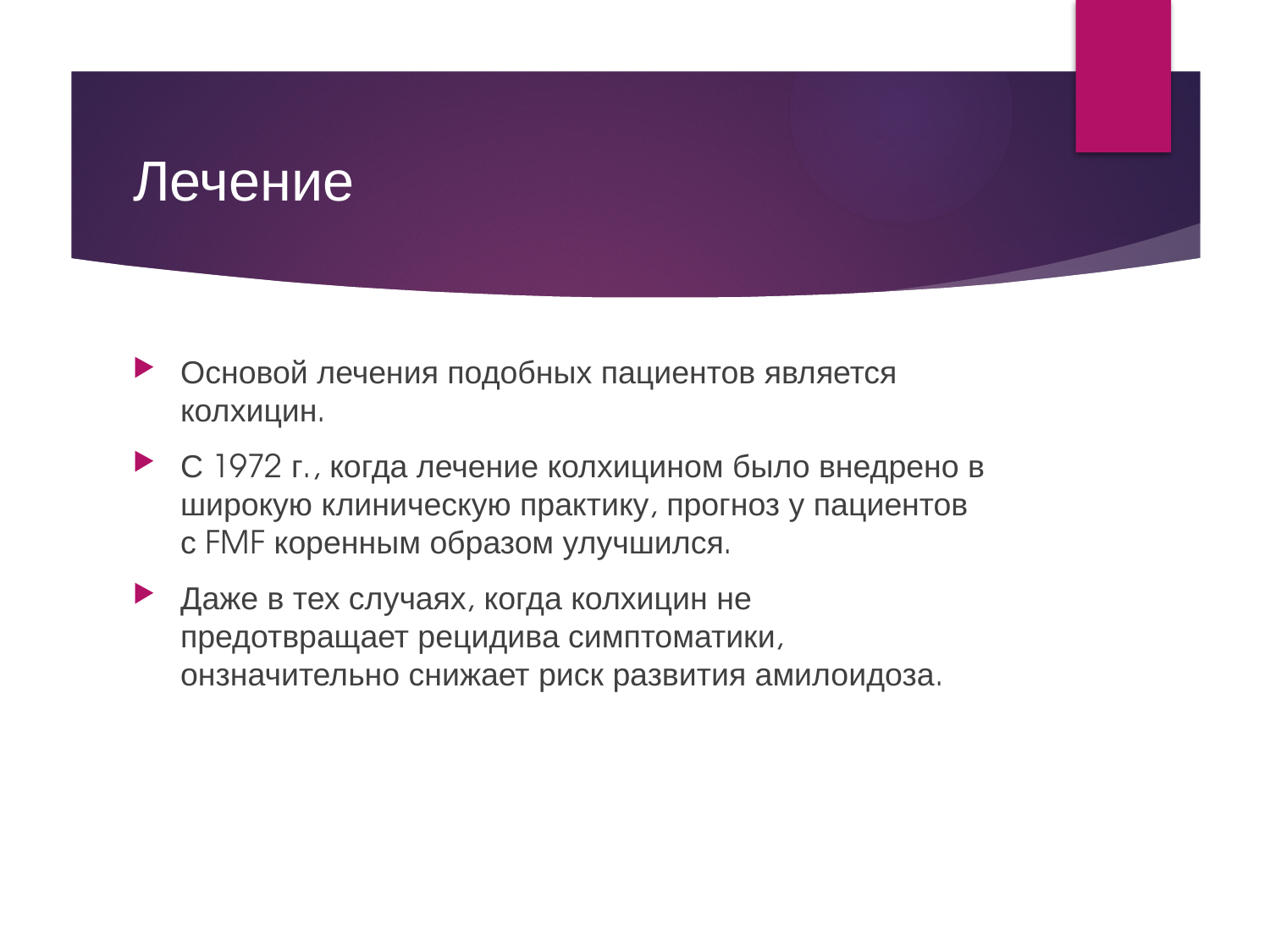

# Лечение
Основой лечения подобных пациентов является колхицин.
С 1972 г., когда лечение колхицином было внедрено в широкую клиническую практику, прогноз у пациентов с FMF коренным образом улучшился.
Даже в тех случаях, когда колхицин не предотвращает рецидива симптоматики, онзначительно снижает риск развития амилоидоза.